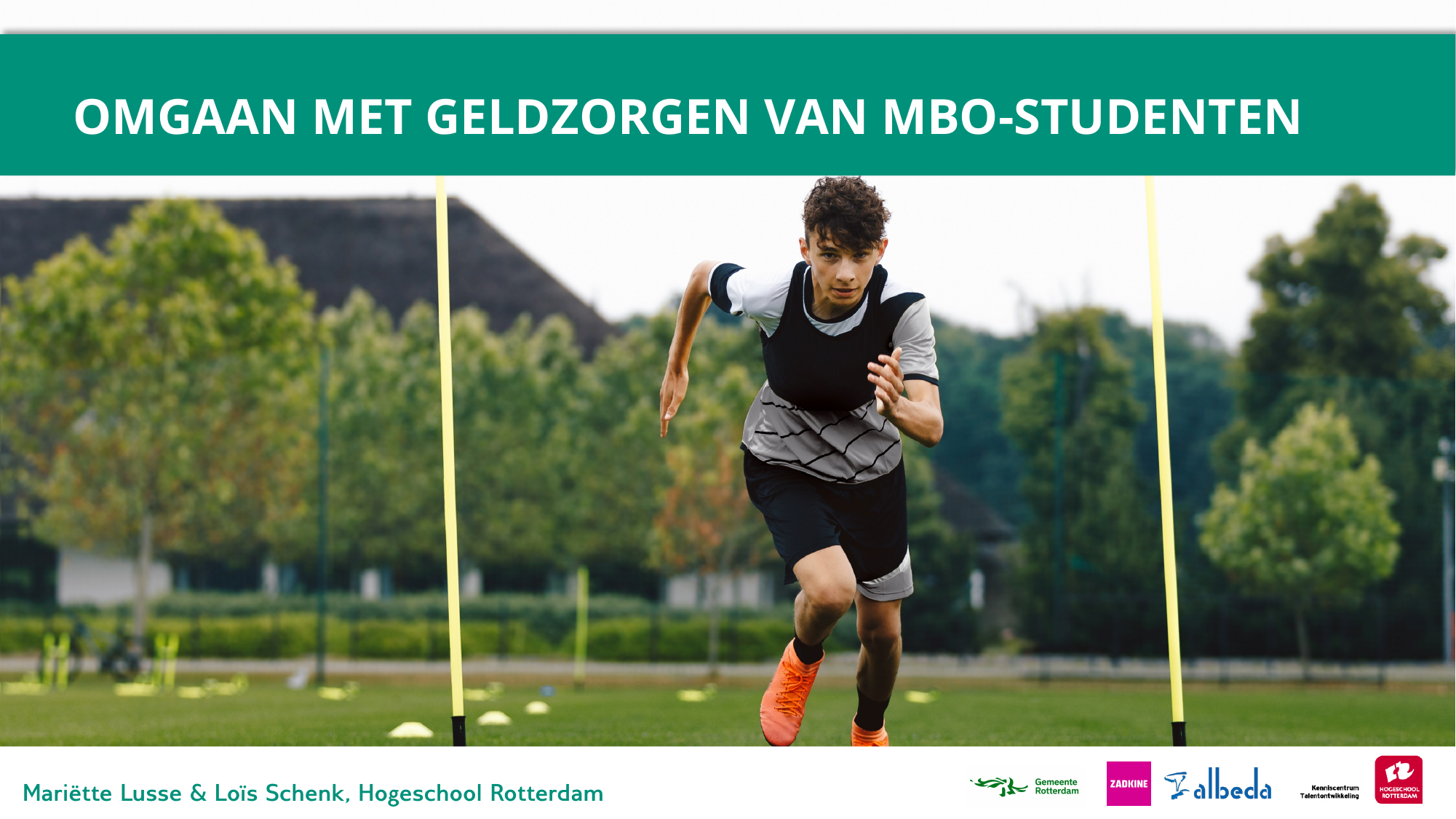

# Omgaan met geldzorgen van mbo-studenten
Mariëtte Lusse & Loïs Schenk, Hogeschool Rotterdam